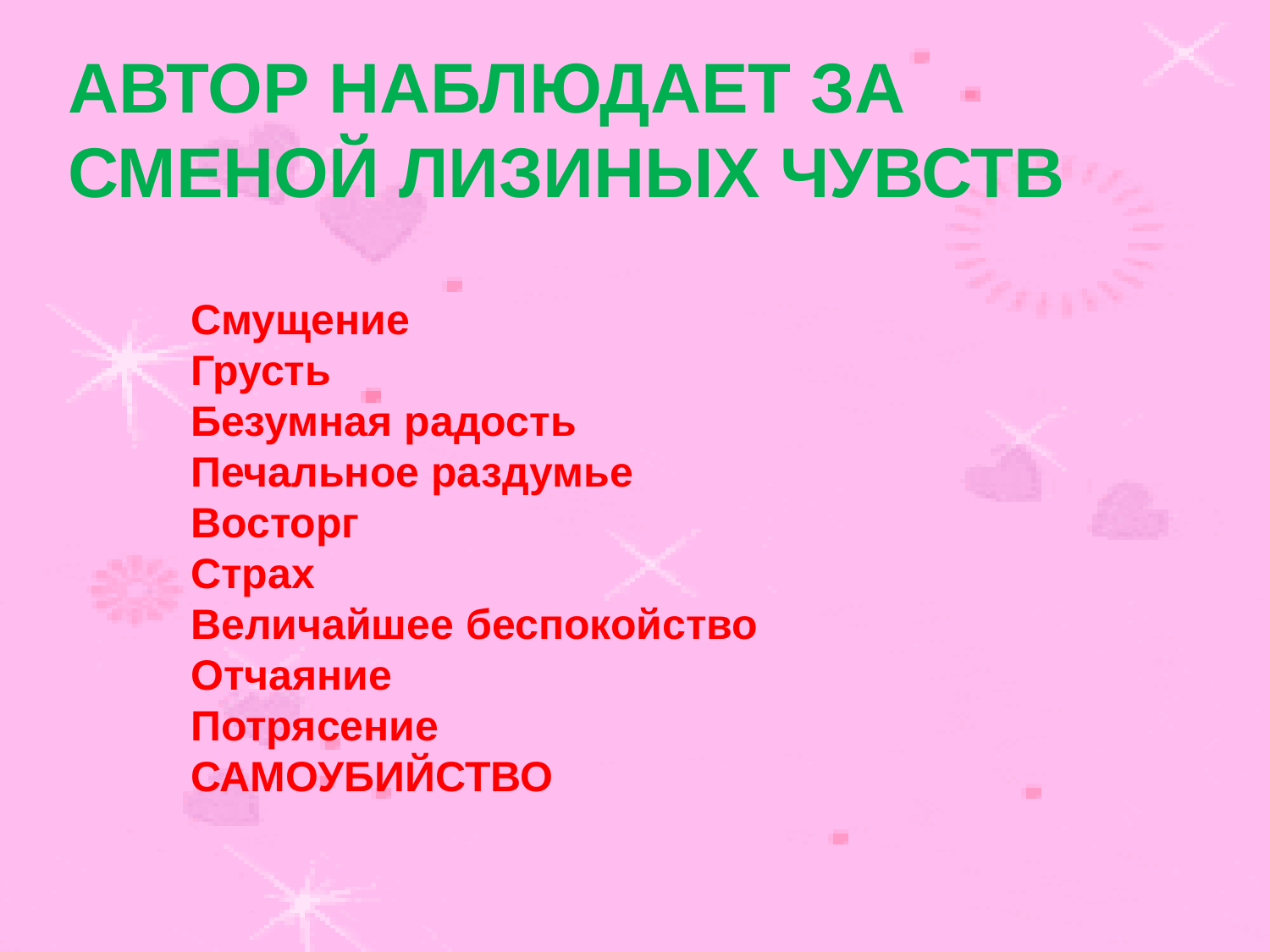

# Автор наблюдает за сменой Лизиных чувств
Смущение
Грусть
Безумная радость
Печальное раздумье
Восторг
Страх
Величайшее беспокойство
Отчаяние
Потрясение
САМОУБИЙСТВО